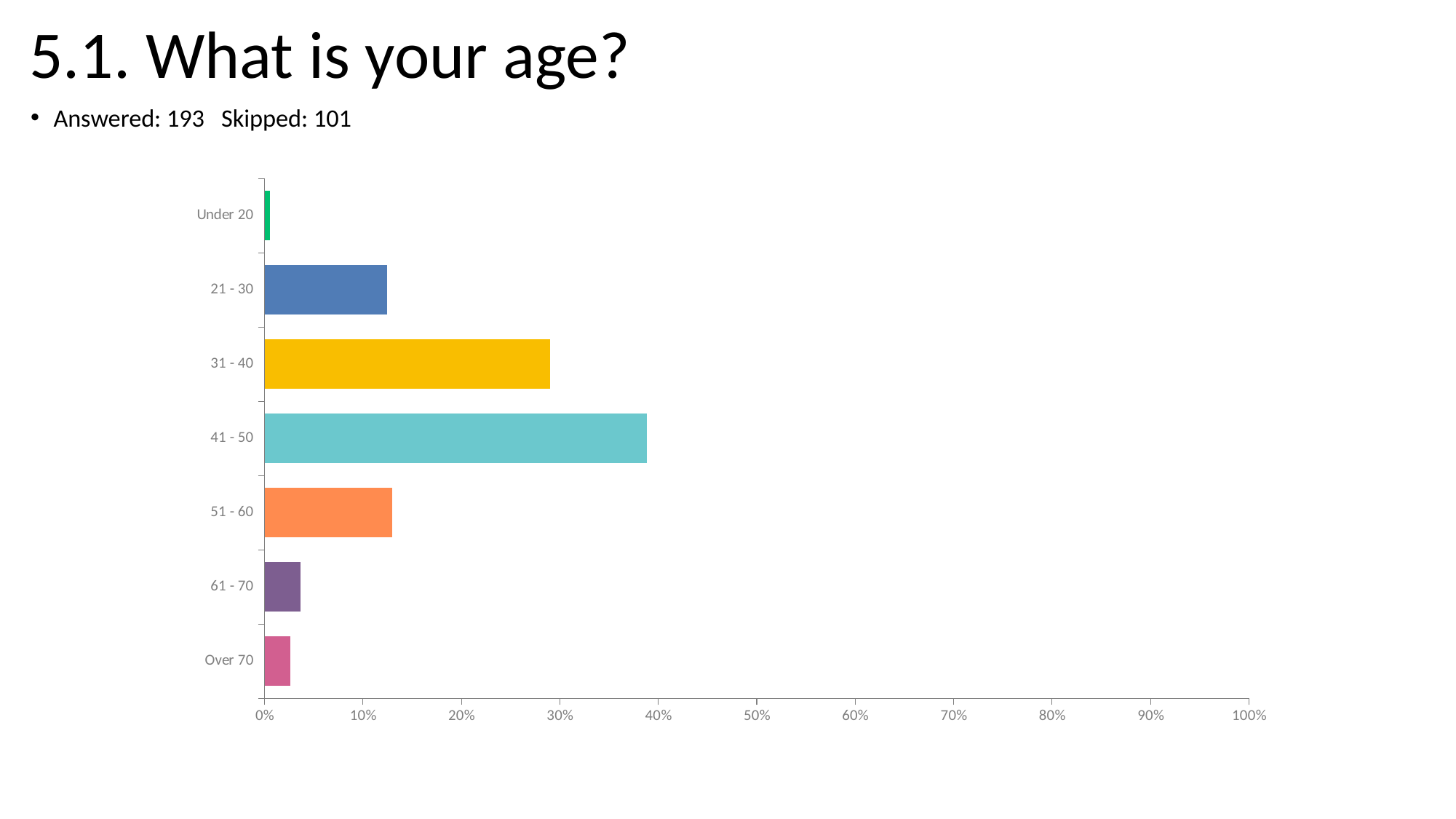

# 5.1. What is your age?
Answered: 193   Skipped: 101

### Chart

| Category |   |
|---|---|
| Under 20 | 0.0052 |
| 21 - 30 | 0.1244 |
| 31 - 40 | 0.2902 |
| 41 - 50 | 0.3886 |
| 51 - 60 | 0.1295 |
| 61 - 70 | 0.0363 |
| Over 70 | 0.0259 |